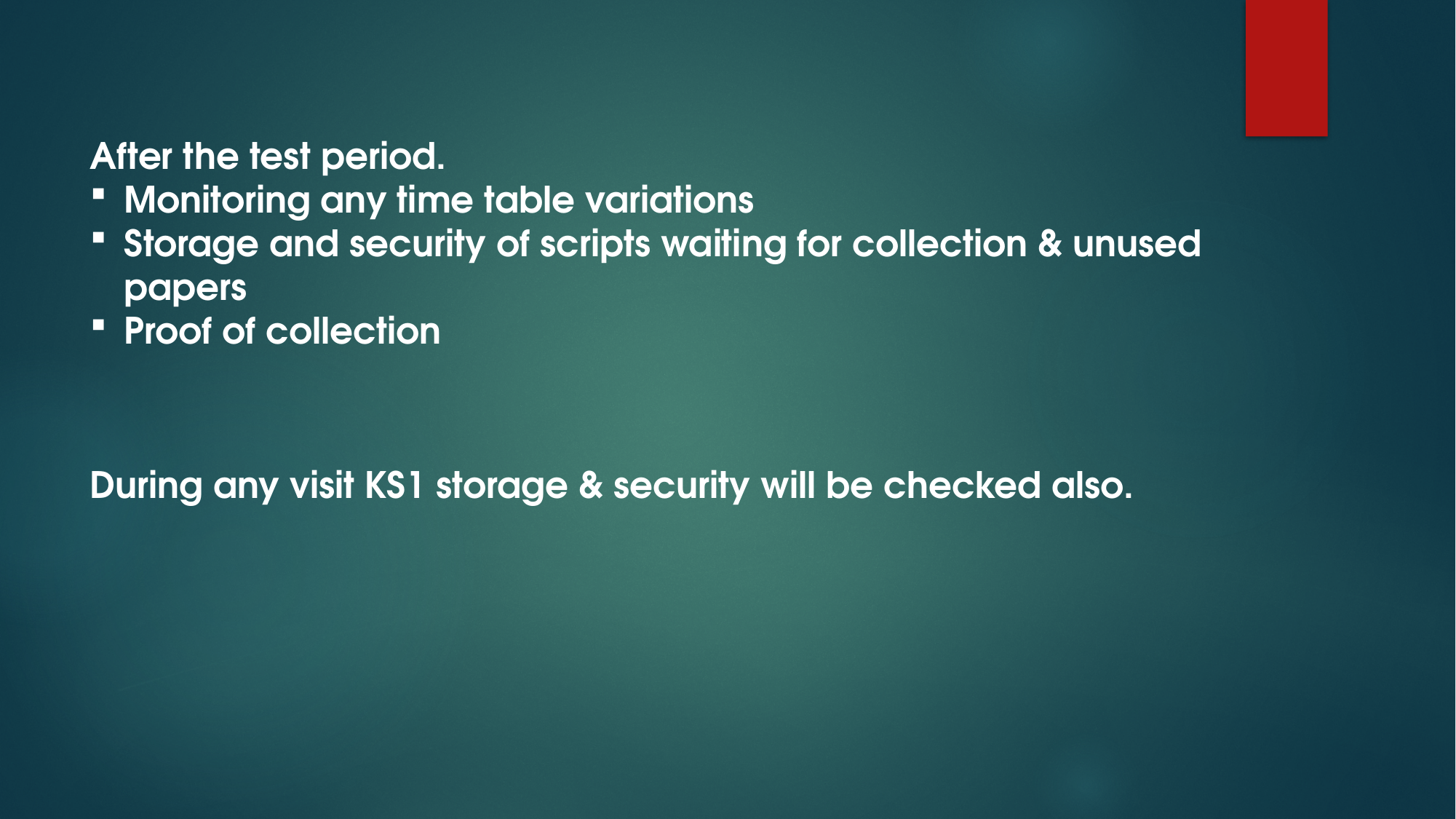

After the test period.
Monitoring any time table variations
Storage and security of scripts waiting for collection & unused papers
Proof of collection
During any visit KS1 storage & security will be checked also.